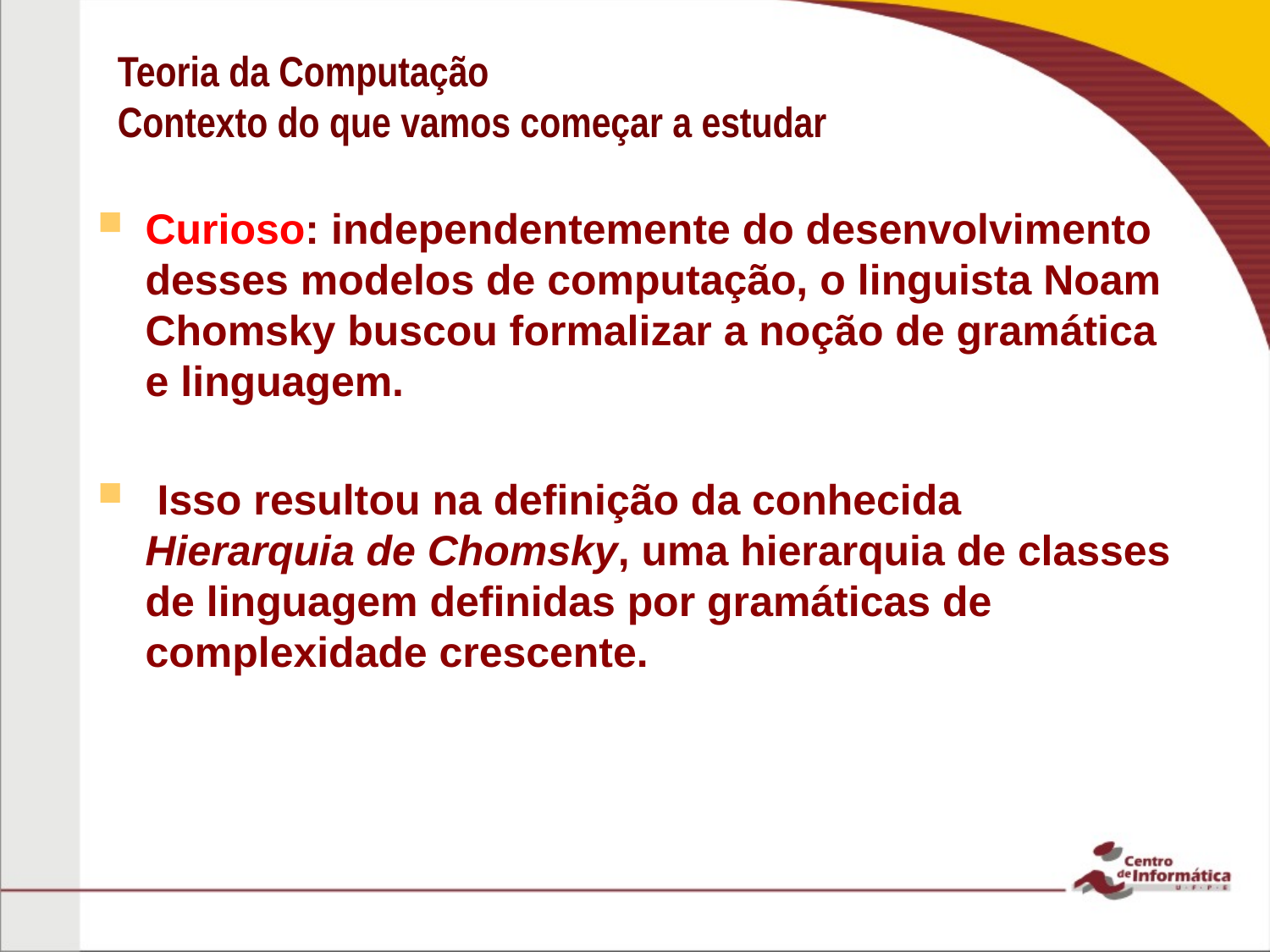

# Teoria da Computação Contexto do que vamos começar a estudar

Curioso: independentemente do desenvolvimento desses modelos de computação, o linguista Noam Chomsky buscou formalizar a noção de gramática e linguagem.

 Isso resultou na definição da conhecida Hierarquia de Chomsky, uma hierarquia de classes de linguagem definidas por gramáticas de complexidade crescente.